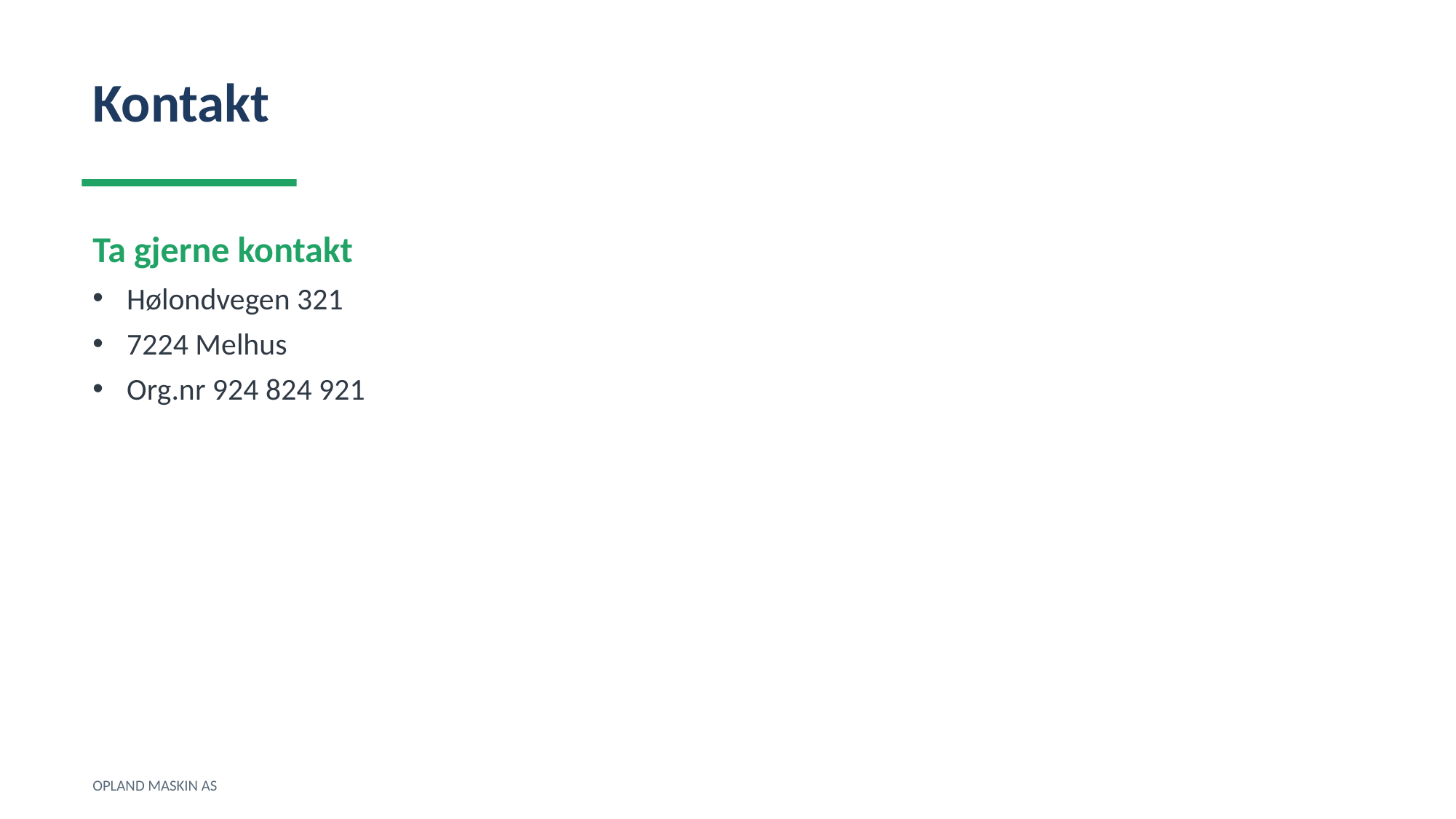

Kontakt

Ta gjerne kontakt
Hølondvegen 321
7224 Melhus
Org.nr 924 824 921
OPLAND MASKIN AS